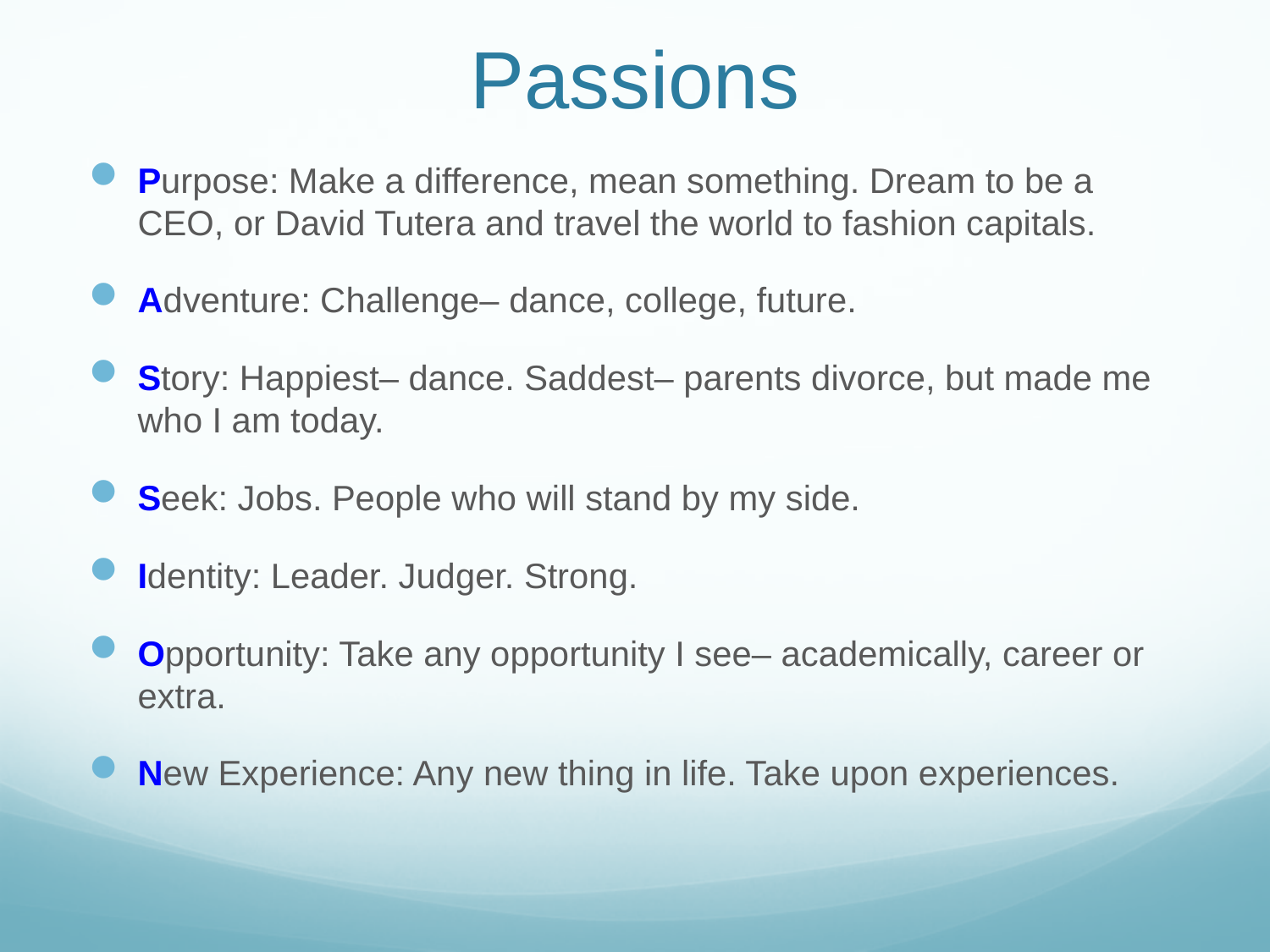

# Passions
Purpose: Make a difference, mean something. Dream to be a CEO, or David Tutera and travel the world to fashion capitals.
Adventure: Challenge– dance, college, future.
Story: Happiest– dance. Saddest– parents divorce, but made me who I am today.
Seek: Jobs. People who will stand by my side.
Identity: Leader. Judger. Strong.
Opportunity: Take any opportunity I see– academically, career or extra.
New Experience: Any new thing in life. Take upon experiences.